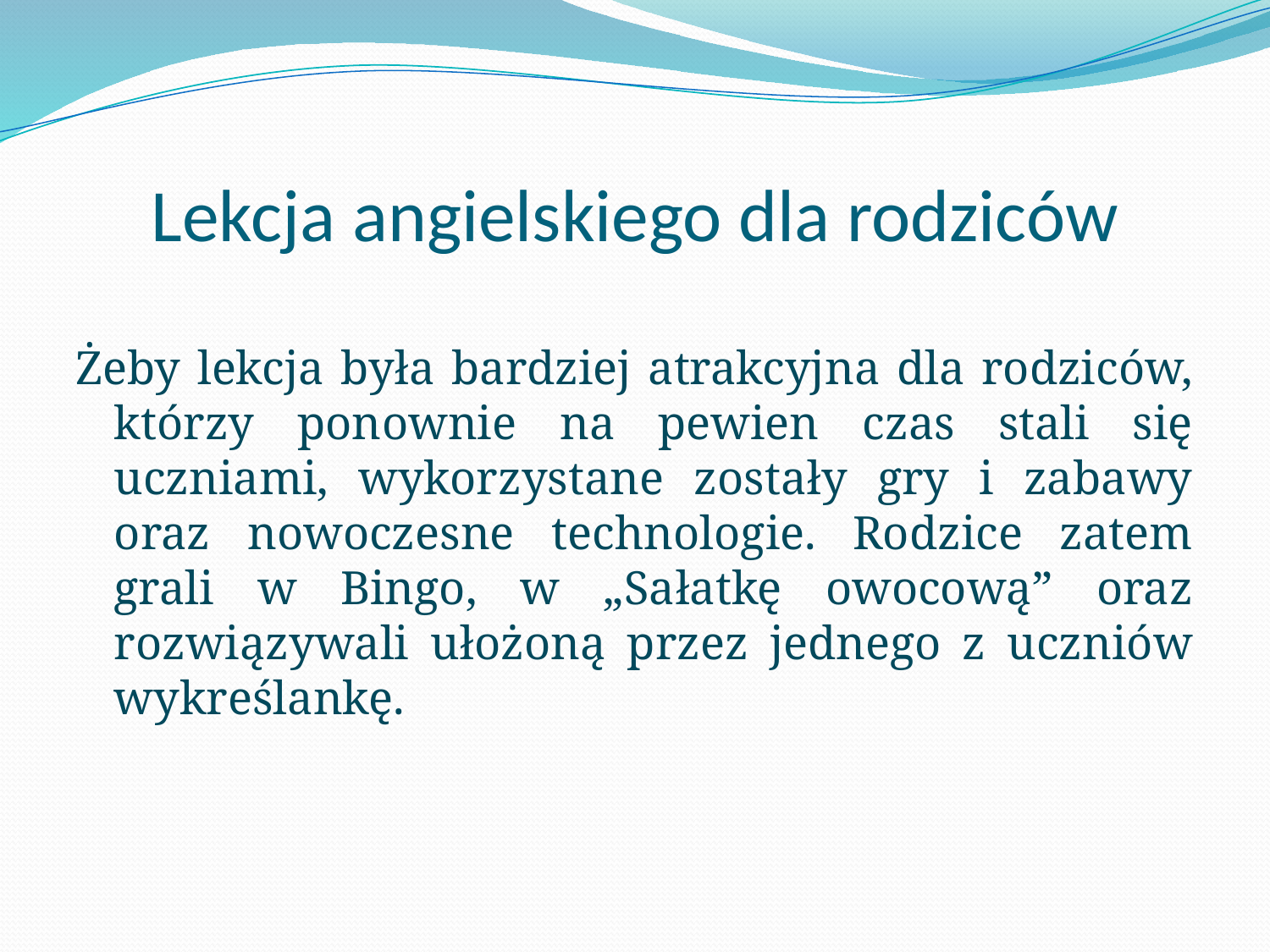

# Lekcja angielskiego dla rodziców

Żeby lekcja była bardziej atrakcyjna dla rodziców, którzy ponownie na pewien czas stali się uczniami, wykorzystane zostały gry i zabawy oraz nowoczesne technologie. Rodzice zatem grali w Bingo, w „Sałatkę owocową” oraz rozwiązywali ułożoną przez jednego z uczniów wykreślankę.